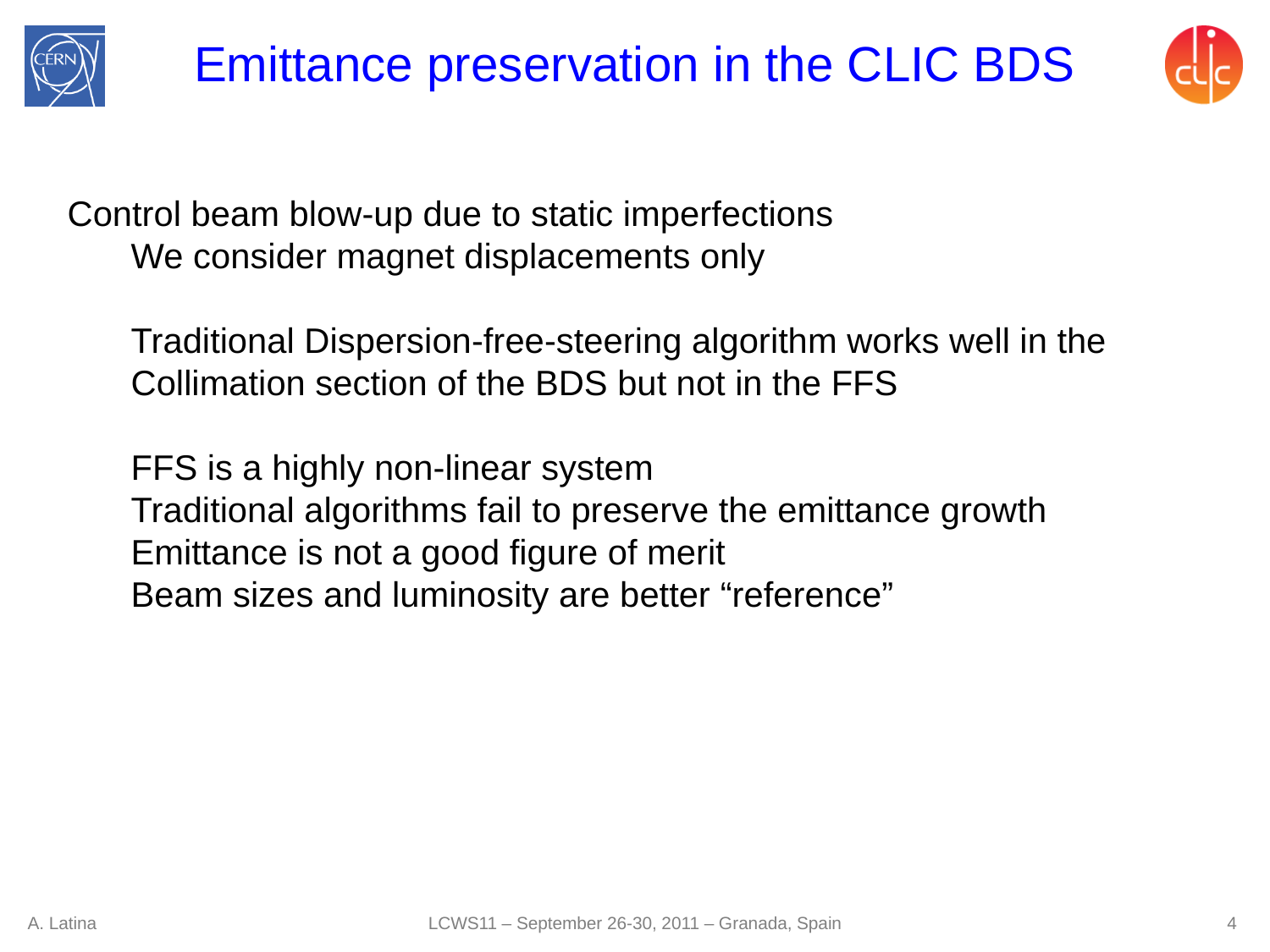

# Emittance preservation in the CLIC BDS
Control beam blow-up due to static imperfections
We consider magnet displacements only

Traditional Dispersion-free-steering algorithm works well in the Collimation section of the BDS but not in the FFS

FFS is a highly non-linear system
Traditional algorithms fail to preserve the emittance growth
Emittance is not a good figure of merit
Beam sizes and luminosity are better “reference”

LCWS11 – September 26-30, 2011 – Granada, Spain
A. Latina
4